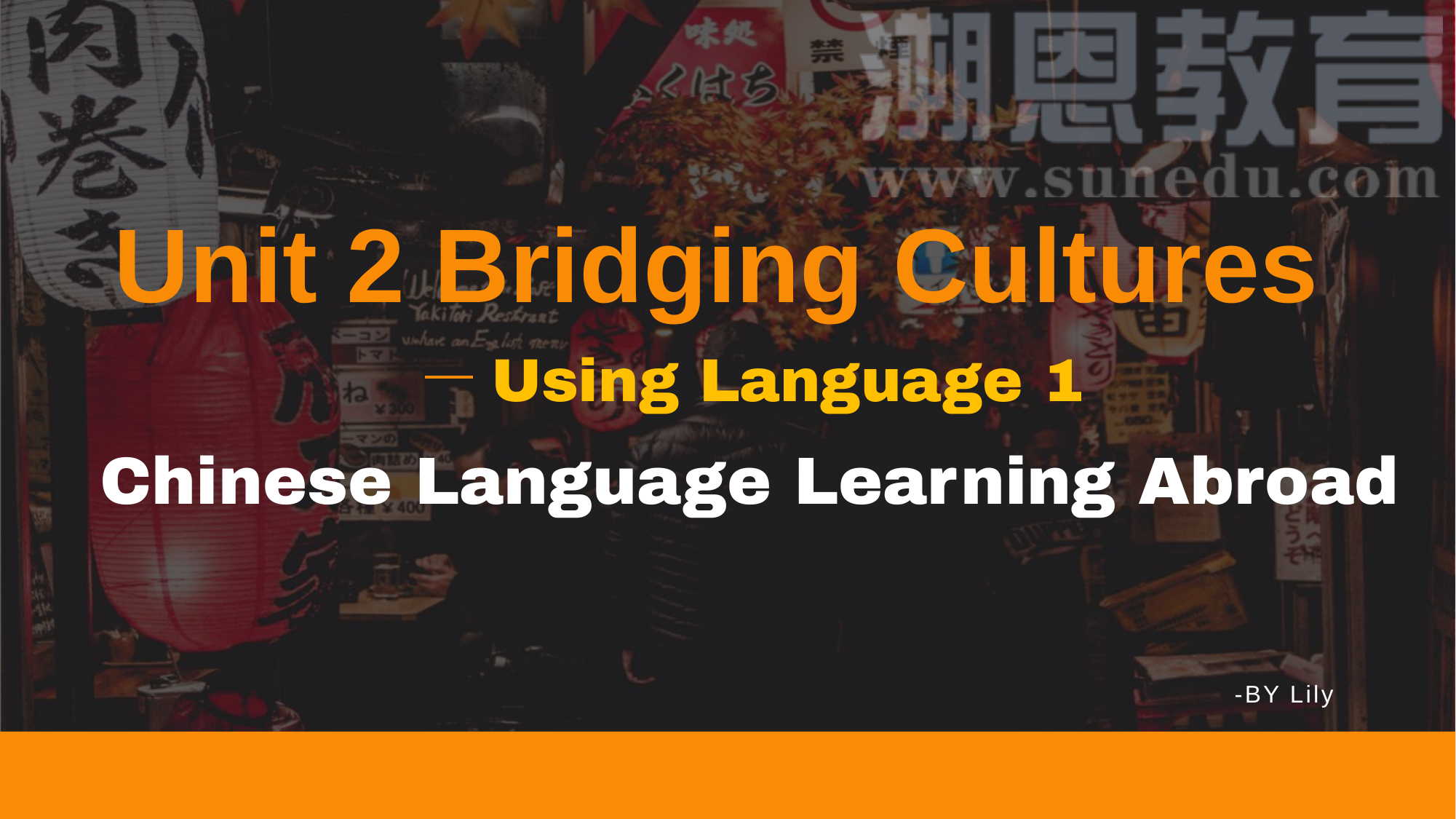

# Unit 2 Bridging Cultures
Using Language 1
Chinese Language Learning Abroad
-BY Lily